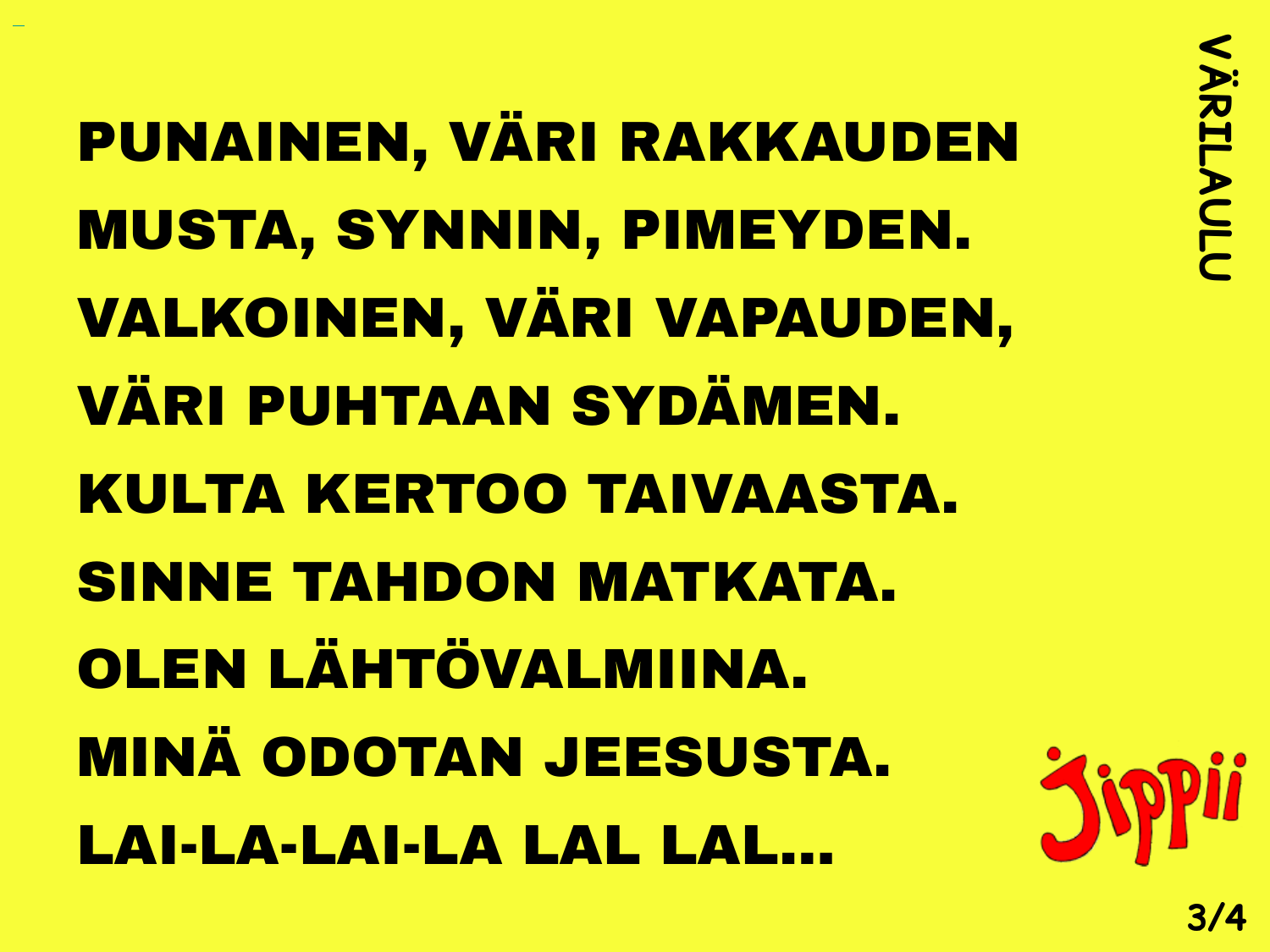

PUNAINEN, VÄRI RAKKAUDEN
MUSTA, SYNNIN, PIMEYDEN.
VALKOINEN, VÄRI VAPAUDEN,
VÄRI PUHTAAN SYDÄMEN.
KULTA KERTOO TAIVAASTA.
SINNE TAHDON MATKATA.
OLEN LÄHTÖVALMIINA.
MINÄ ODOTAN JEESUSTA.
LAI-LA-LAI-LA LAL LAL…
VÄRILAULU
3/4